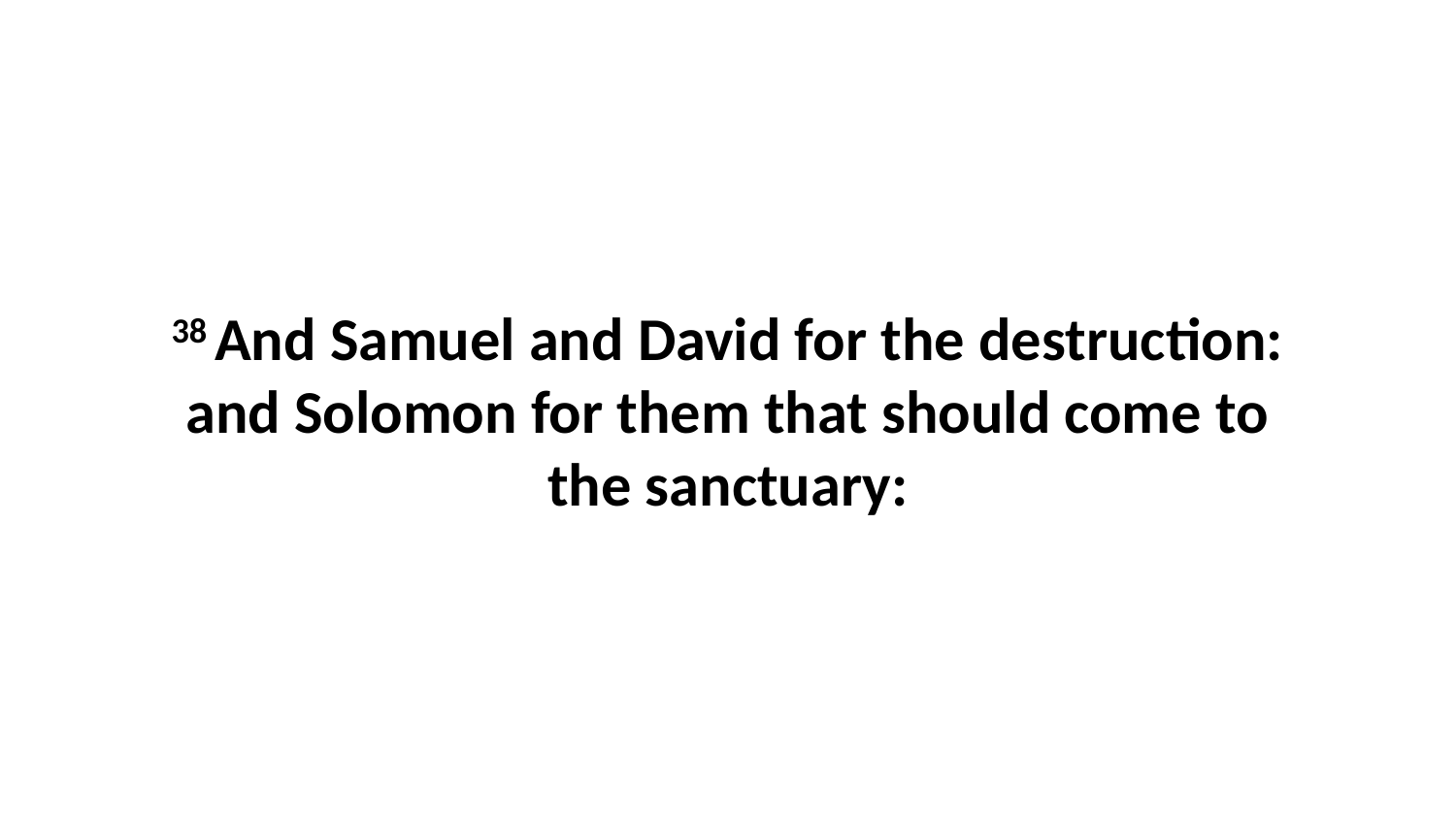

38 And Samuel and David for the destruction: and Solomon for them that should come to the sanctuary: